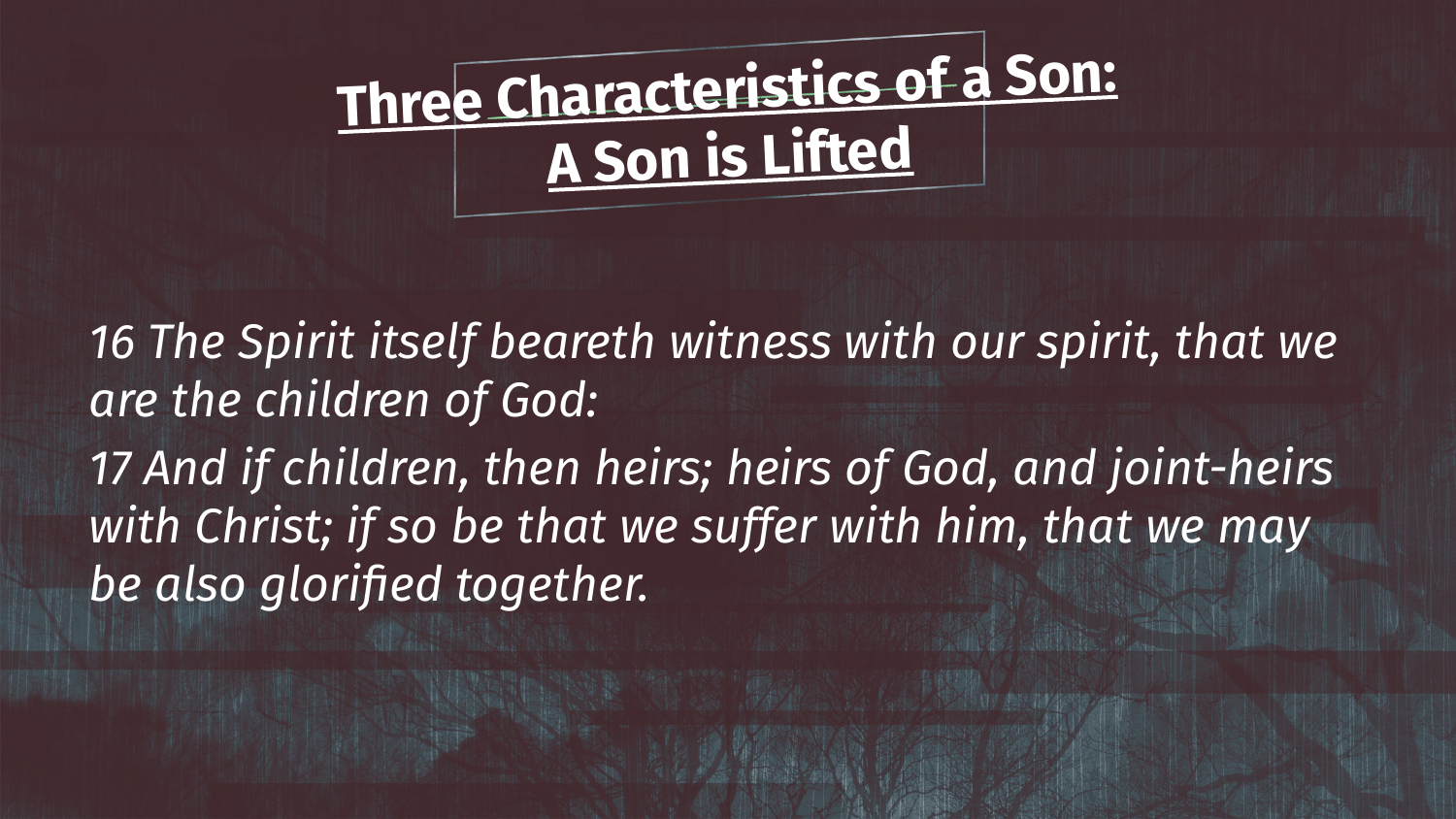

Three Characteristics of a Son:
A Son is Lifted

16 The Spirit itself beareth witness with our spirit, that we are the children of God:
17 And if children, then heirs; heirs of God, and joint-heirs with Christ; if so be that we suffer with him, that we may be also glorified together.